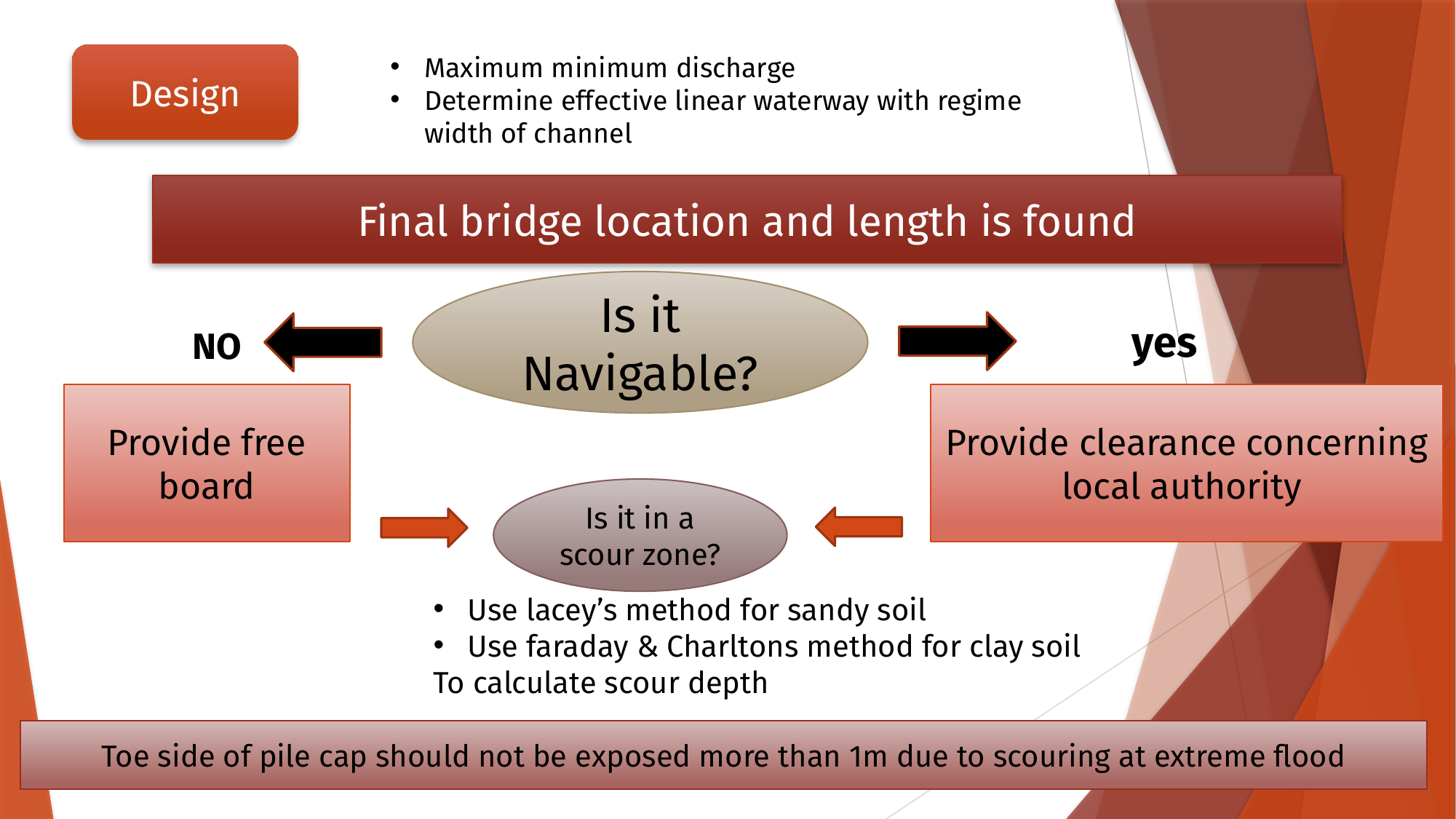

Design
Maximum minimum discharge
Determine effective linear waterway with regime width of channel
Final bridge location and length is found
Is it Navigable?
yes

NO
Provide free board
Provide clearance concerning local authority
Is it in a scour zone?

Use lacey’s method for sandy soil
Use faraday & Charltons method for clay soil
To calculate scour depth
Toe side of pile cap should not be exposed more than 1m due to scouring at extreme flood